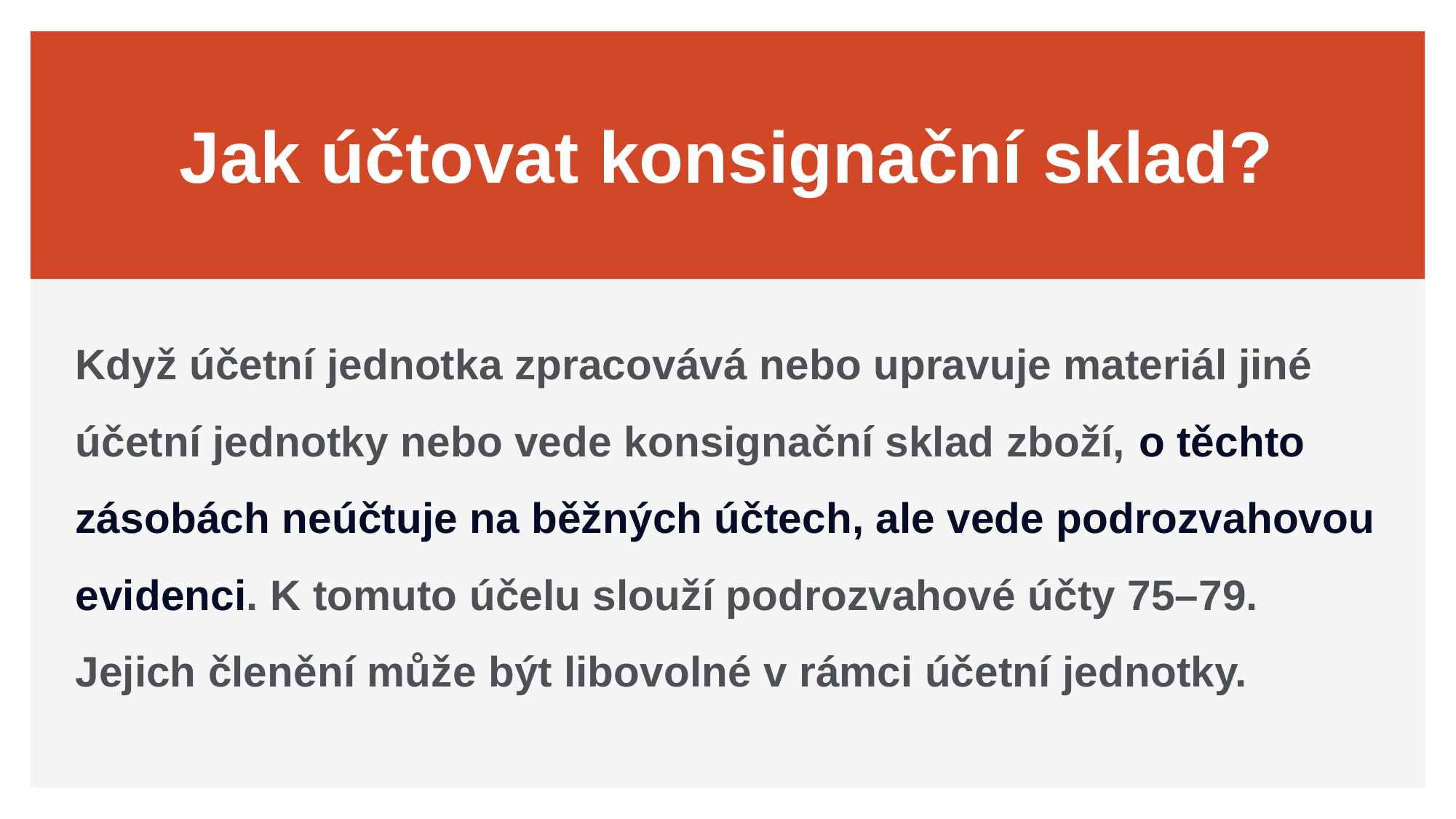

# Jak účtovat konsignační sklad?
Když účetní jednotka zpracovává nebo upravuje materiál jiné účetní jednotky nebo vede konsignační sklad zboží, o těchto zásobách neúčtuje na běžných účtech, ale vede podrozvahovou evidenci. K tomuto účelu slouží podrozvahové účty 75–79. Jejich členění může být libovolné v rámci účetní jednotky.